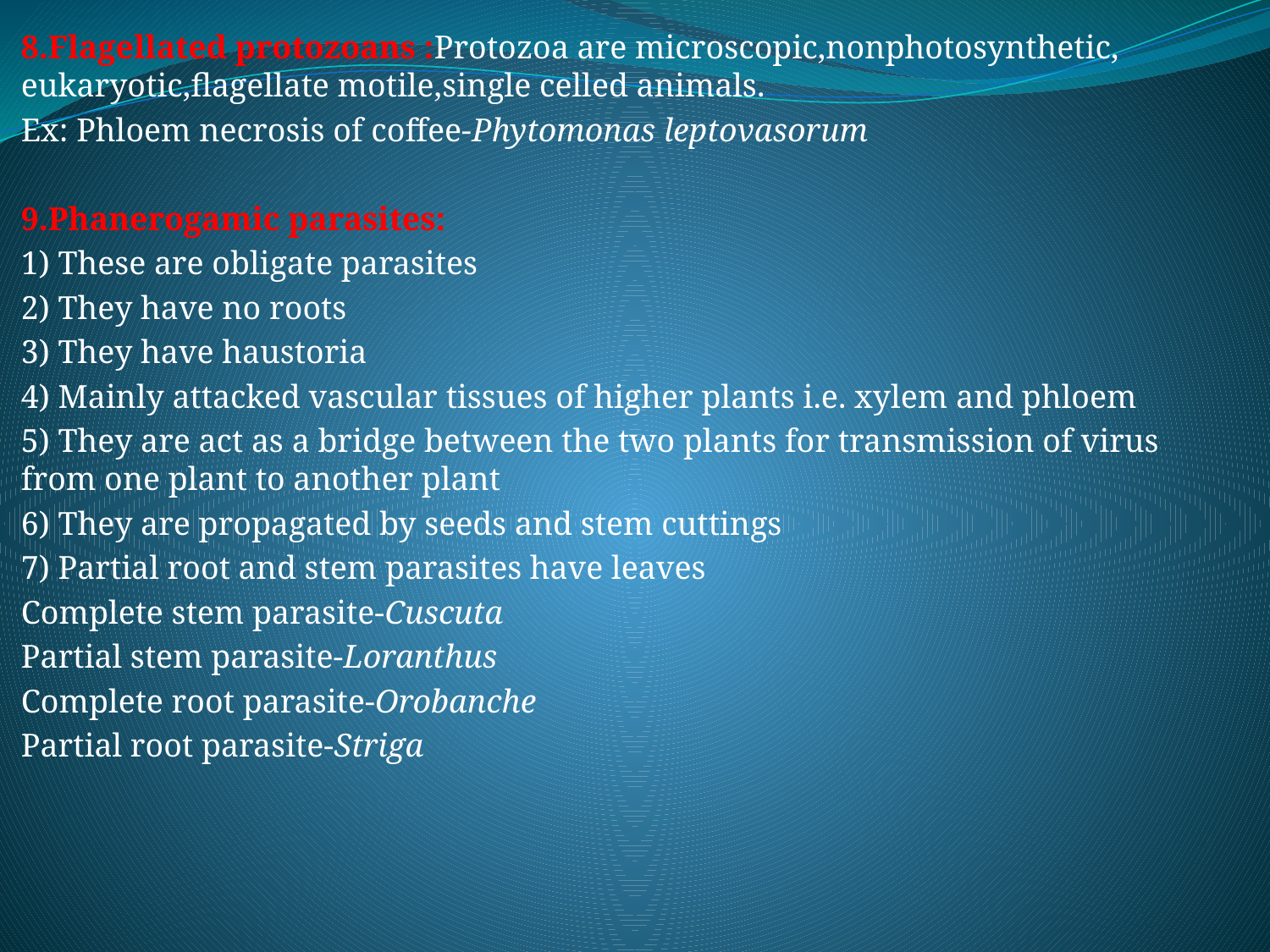

8.Flagellated protozoans :Protozoa are microscopic,nonphotosynthetic, eukaryotic,flagellate motile,single celled animals.
Ex: Phloem necrosis of coffee-Phytomonas leptovasorum

9.Phanerogamic parasites:
1) These are obligate parasites
2) They have no roots
3) They have haustoria
4) Mainly attacked vascular tissues of higher plants i.e. xylem and phloem
5) They are act as a bridge between the two plants for transmission of virus from one plant to another plant
6) They are propagated by seeds and stem cuttings
7) Partial root and stem parasites have leaves
Complete stem parasite-Cuscuta
Partial stem parasite-Loranthus
Complete root parasite-Orobanche
Partial root parasite-Striga